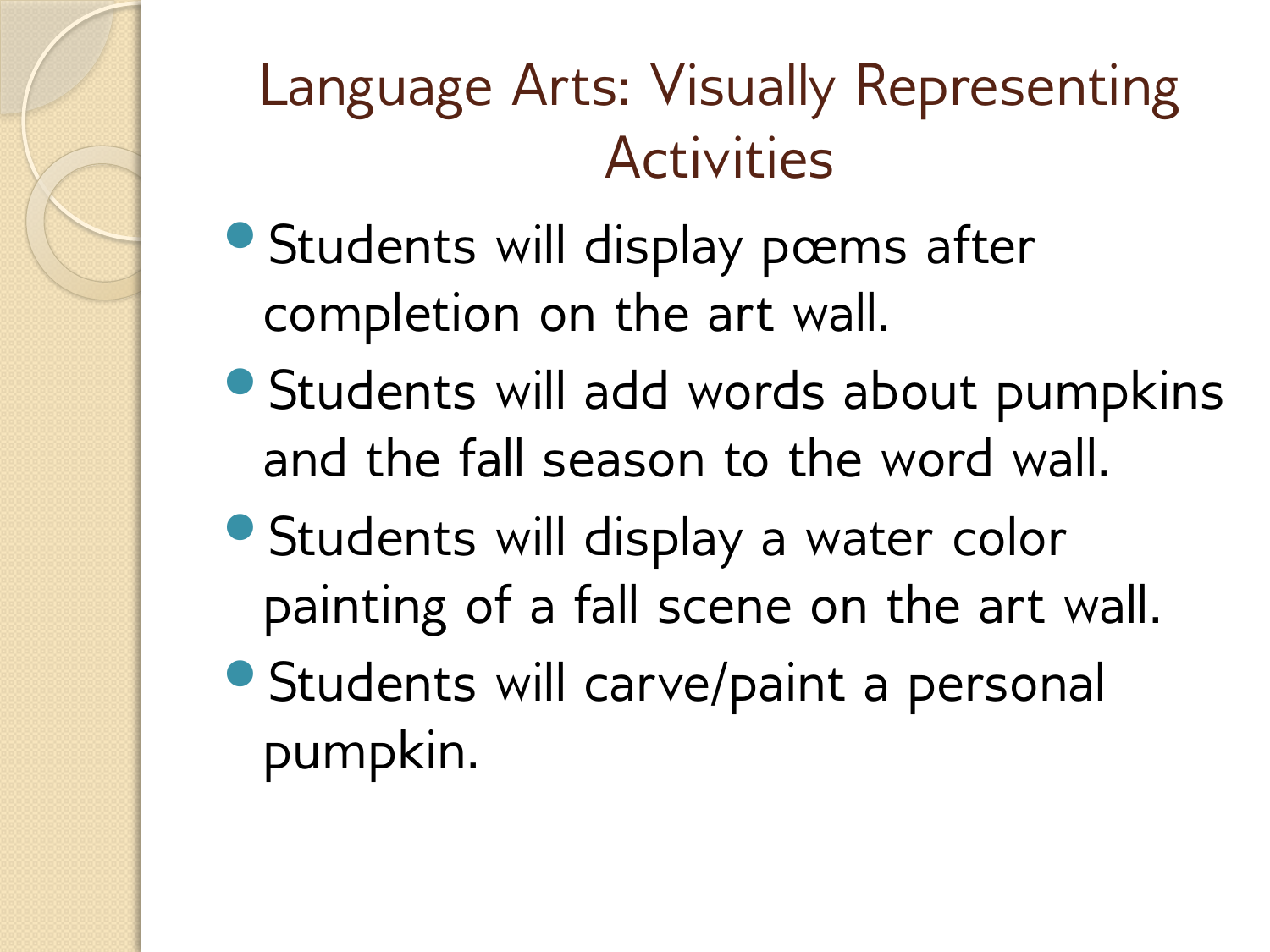

# Language Arts: Visually Representing Activities
Students will display poems after completion on the art wall.
Students will add words about pumpkins and the fall season to the word wall.
Students will display a water color painting of a fall scene on the art wall.
Students will carve/paint a personal pumpkin.